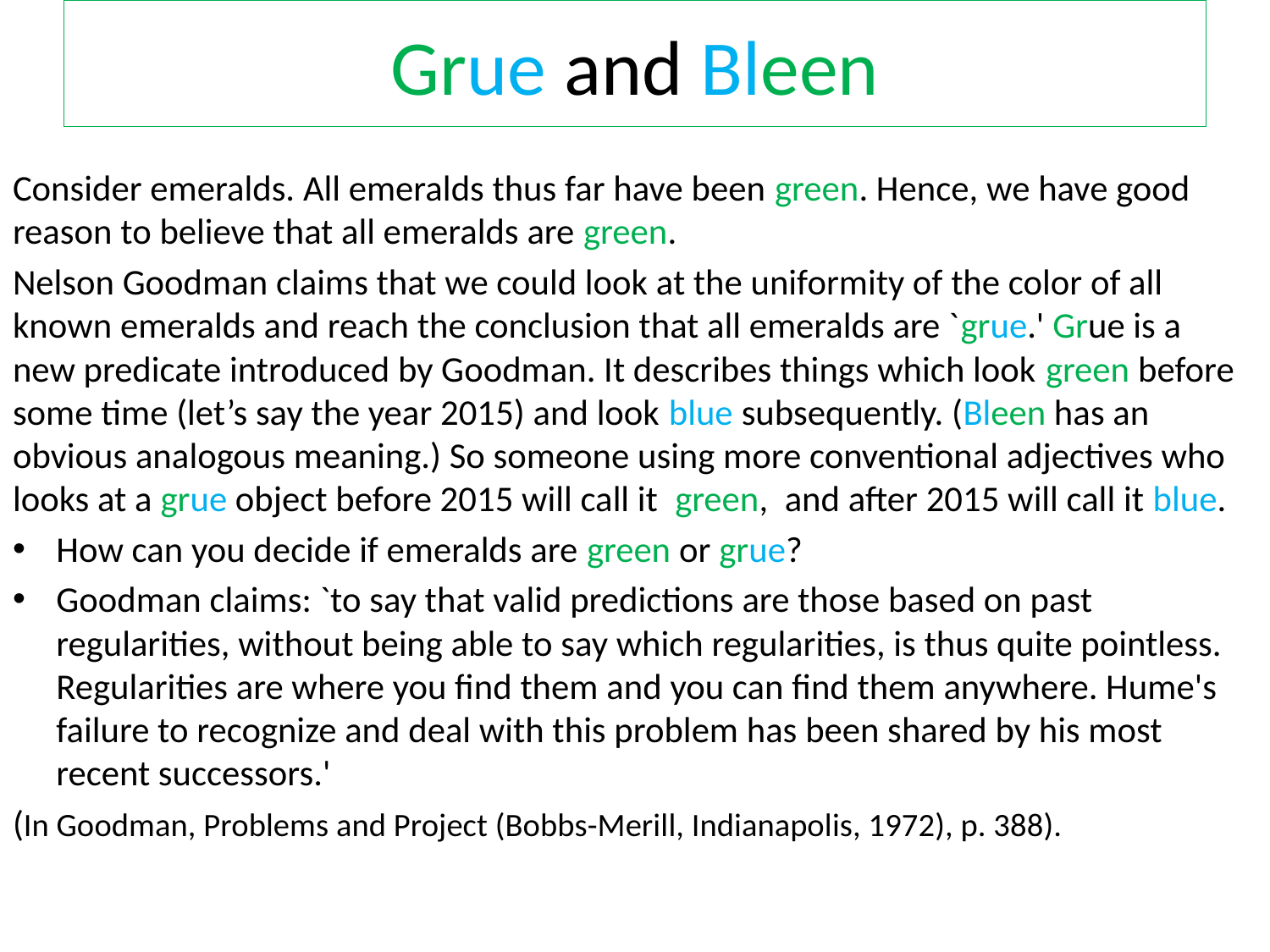

# Grue and Bleen
Consider emeralds. All emeralds thus far have been green. Hence, we have good reason to believe that all emeralds are green.
Nelson Goodman claims that we could look at the uniformity of the color of all known emeralds and reach the conclusion that all emeralds are `grue.' Grue is a new predicate introduced by Goodman. It describes things which look green before some time (let’s say the year 2015) and look blue subsequently. (Bleen has an obvious analogous meaning.) So someone using more conventional adjectives who looks at a grue object before 2015 will call it  green,  and after 2015 will call it blue.
How can you decide if emeralds are green or grue?
Goodman claims: `to say that valid predictions are those based on past regularities, without being able to say which regularities, is thus quite pointless. Regularities are where you find them and you can find them anywhere. Hume's failure to recognize and deal with this problem has been shared by his most recent successors.'
(In Goodman, Problems and Project (Bobbs-Merill, Indianapolis, 1972), p. 388).